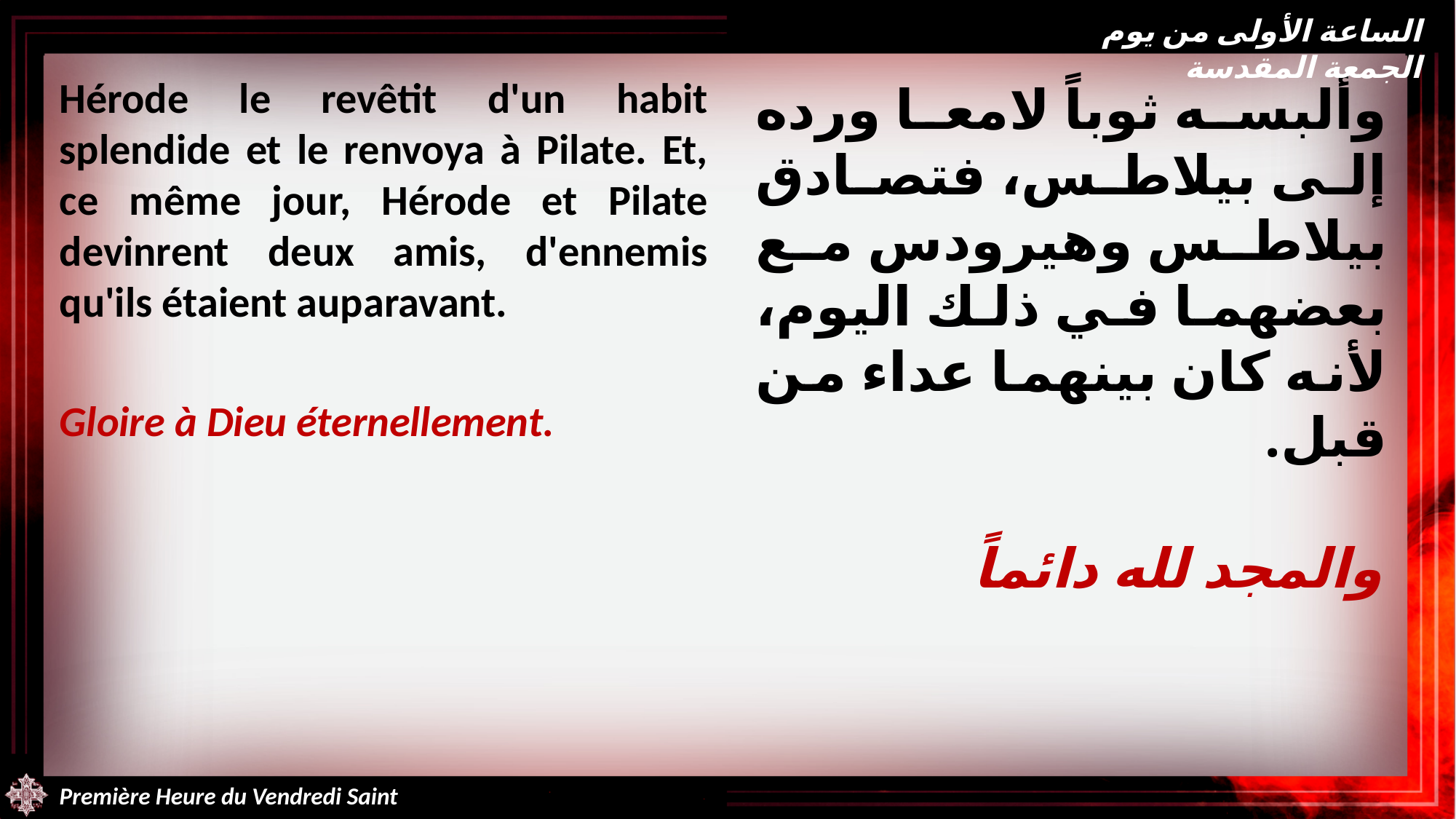

الساعة الأولى من يوم الجمعة المقدسة
Hérode le revêtit d'un habit splendide et le renvoya à Pilate. Et, ce même jour, Hérode et Pilate devinrent deux amis, d'ennemis qu'ils étaient auparavant.

Gloire à Dieu éternellement.
وألبسه ثوباً لامعا ورده إلى بيلاطس، فتصادق بيلاطس وهيرودس مع بعضهما في ذلك اليوم، لأنه كان بينهما عداء من قبل.

والمجد لله دائماً

Première Heure du Vendredi Saint